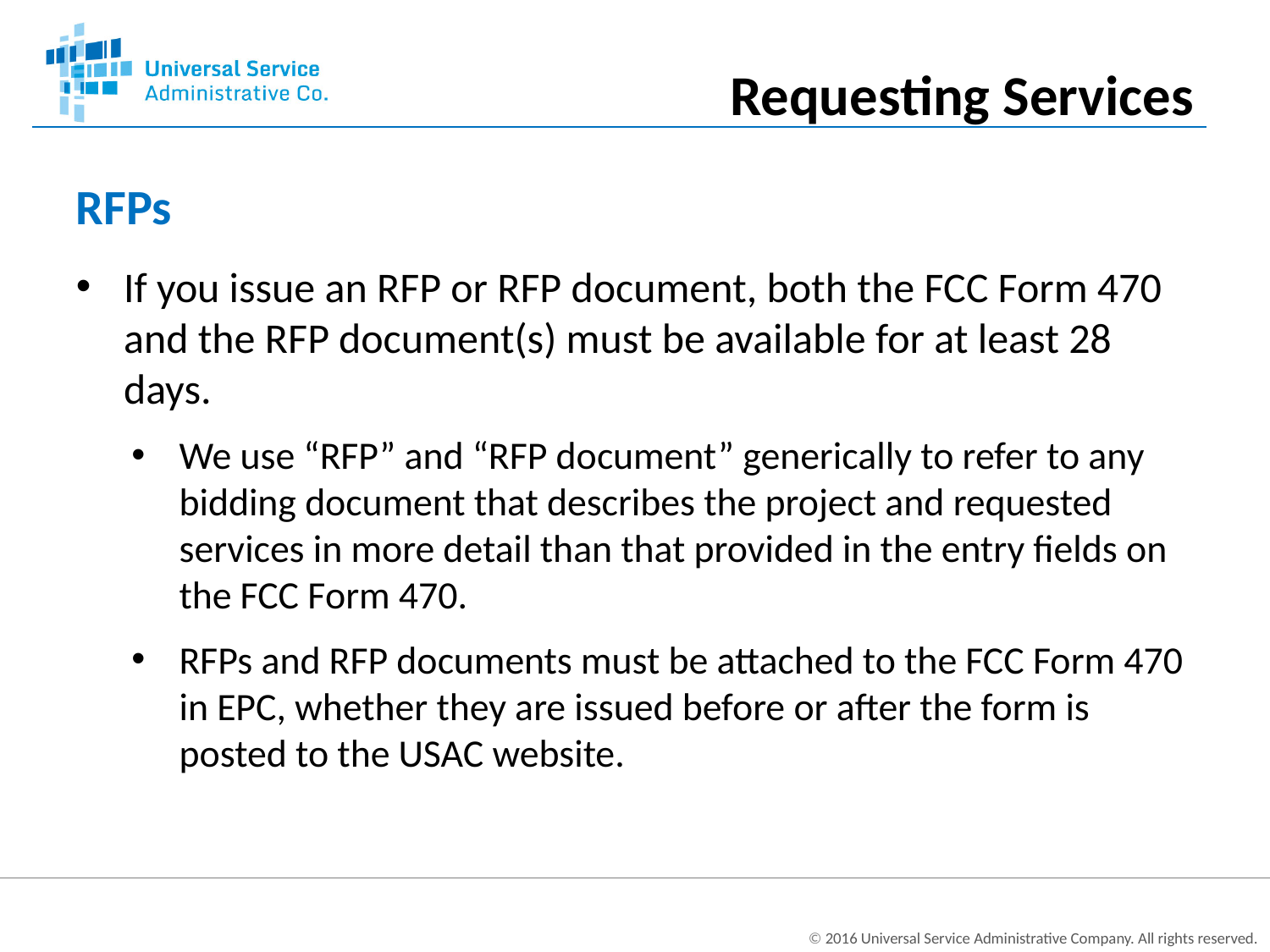

Requesting Services
# RFPs
If you issue an RFP or RFP document, both the FCC Form 470 and the RFP document(s) must be available for at least 28 days.
We use “RFP” and “RFP document” generically to refer to any bidding document that describes the project and requested services in more detail than that provided in the entry fields on the FCC Form 470.
RFPs and RFP documents must be attached to the FCC Form 470 in EPC, whether they are issued before or after the form is posted to the USAC website.